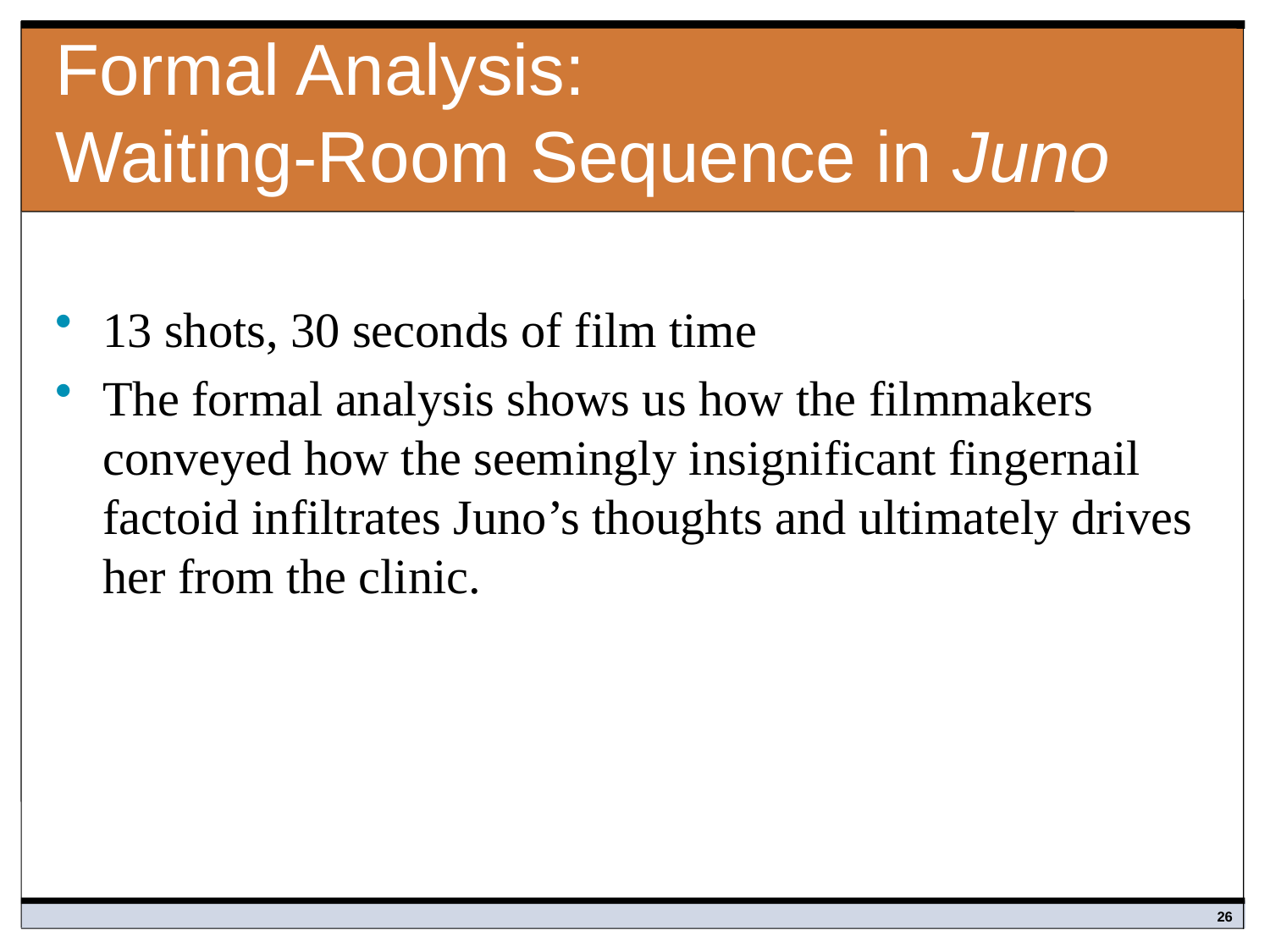

# Formal Analysis: Waiting-Room Sequence in Juno

13 shots, 30 seconds of film time
The formal analysis shows us how the filmmakers conveyed how the seemingly insignificant fingernail factoid infiltrates Juno’s thoughts and ultimately drives her from the clinic.
26